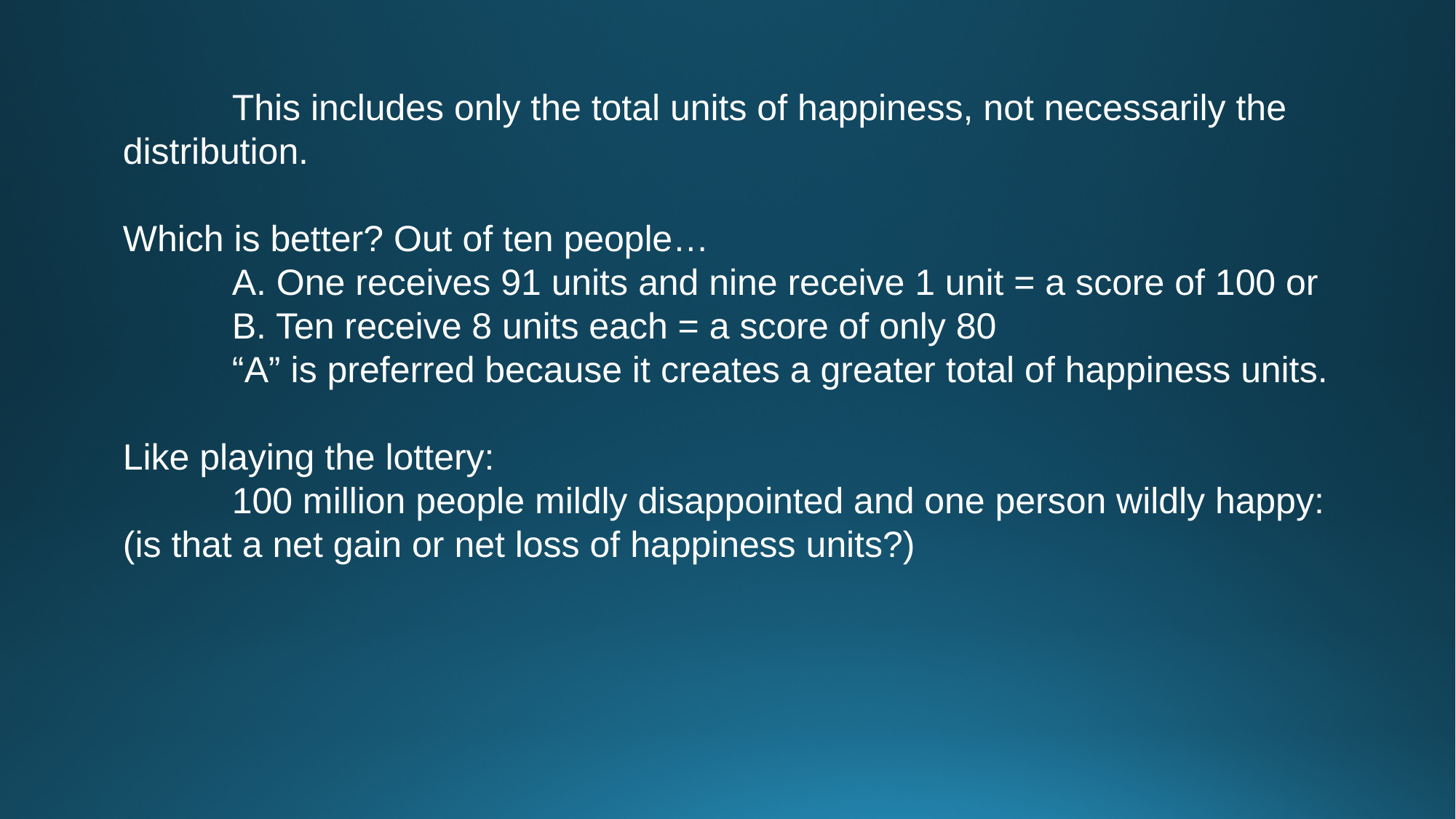

This includes only the total units of happiness, not necessarily the distribution.

Which is better? Out of ten people…
	A. One receives 91 units and nine receive 1 unit = a score of 100 or
	B. Ten receive 8 units each = a score of only 80
	“A” is preferred because it creates a greater total of happiness units.

Like playing the lottery:
 	100 million people mildly disappointed and one person wildly happy: (is that a net gain or net loss of happiness units?)